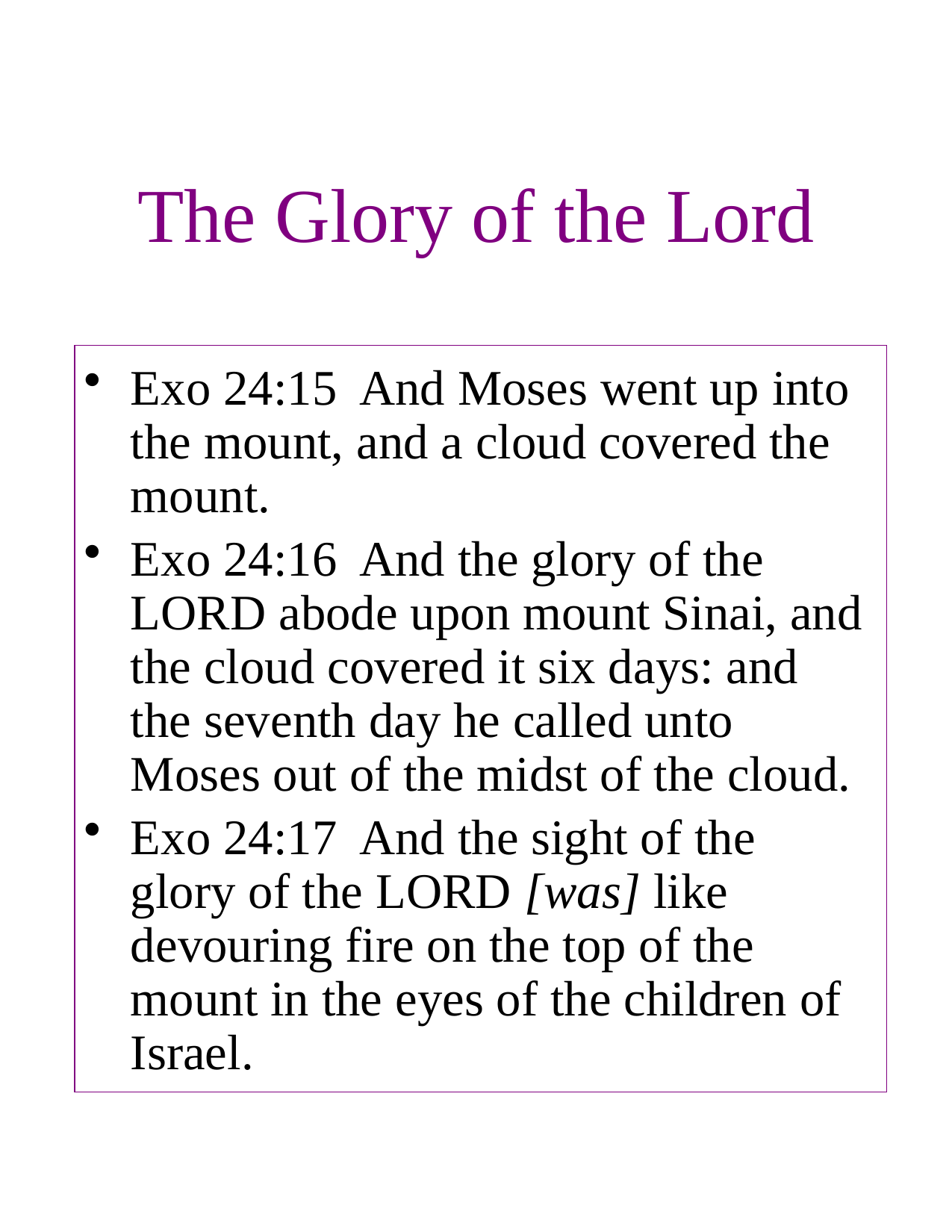

# The Glory of the Lord

Exo 24:15  And Moses went up into the mount, and a cloud covered the mount.
Exo 24:16  And the glory of the LORD abode upon mount Sinai, and the cloud covered it six days: and the seventh day he called unto Moses out of the midst of the cloud.
Exo 24:17  And the sight of the glory of the LORD [was] like devouring fire on the top of the mount in the eyes of the children of Israel.